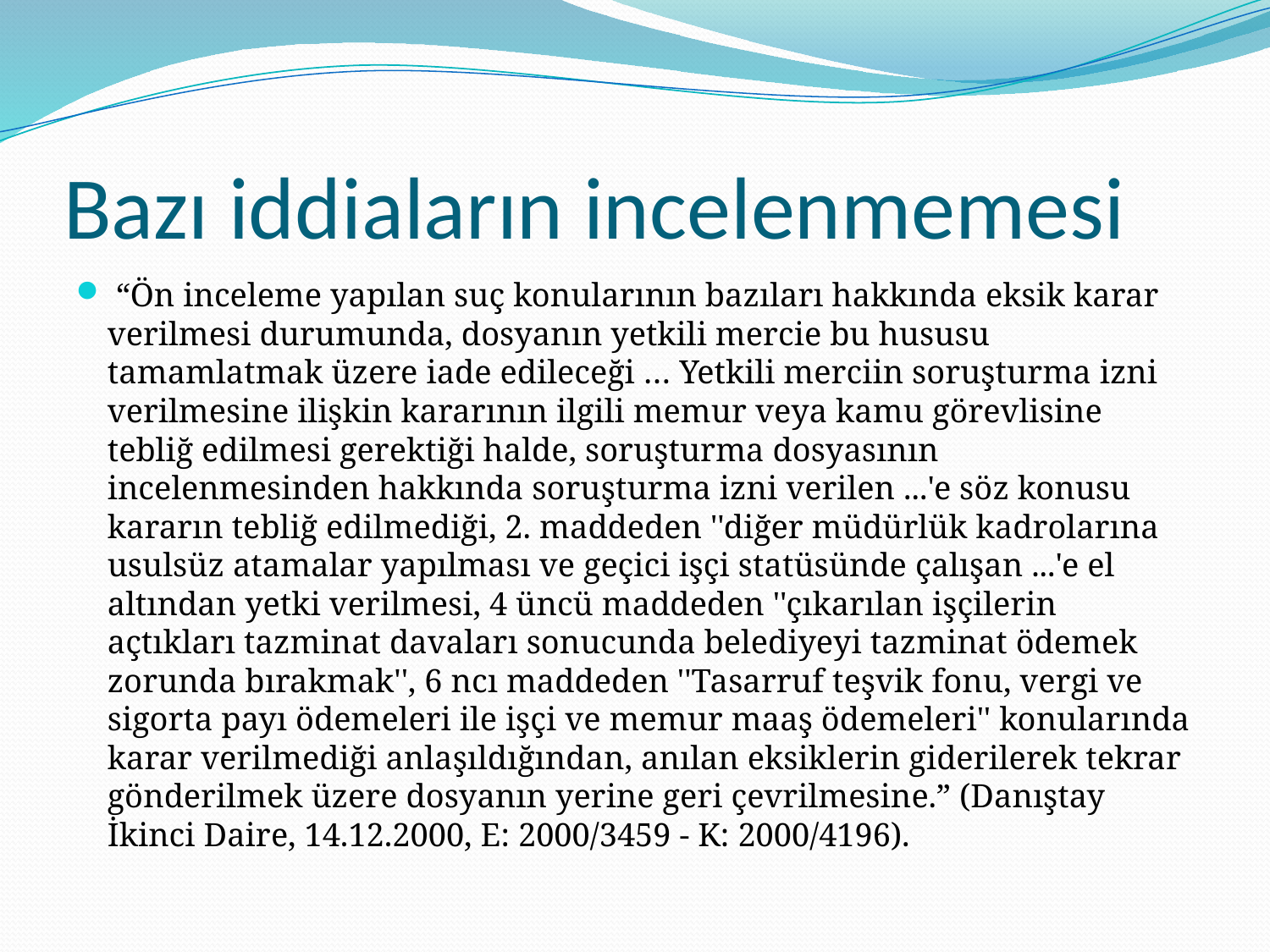

# Bazı iddiaların incelenmemesi
 “Ön inceleme yapılan suç konularının bazıları hakkında eksik karar verilmesi durumunda, dosyanın yetkili mercie bu hususu tamamlatmak üzere iade edileceği … Yetkili merciin soruşturma izni verilmesine ilişkin kararının ilgili memur veya kamu görevlisine tebliğ edilmesi gerektiği halde, soruşturma dosyasının incelenmesinden hakkında soruşturma izni verilen ...'e söz konusu kararın tebliğ edilmediği, 2. maddeden ''diğer müdürlük kadrolarına usulsüz atamalar yapılması ve geçici işçi statüsünde çalışan ...'e el altından yetki verilmesi, 4 üncü maddeden ''çıkarılan işçilerin açtıkları tazminat davaları sonucunda belediyeyi tazminat ödemek zorunda bırakmak'', 6 ncı maddeden ''Tasarruf teşvik fonu, vergi ve sigorta payı ödemeleri ile işçi ve memur maaş ödemeleri'' konularında karar verilmediği anlaşıldığından, anılan eksiklerin giderilerek tekrar gönderilmek üzere dosyanın yerine geri çevrilmesine.” (Danıştay İkinci Daire, 14.12.2000, E: 2000/3459 - K: 2000/4196).